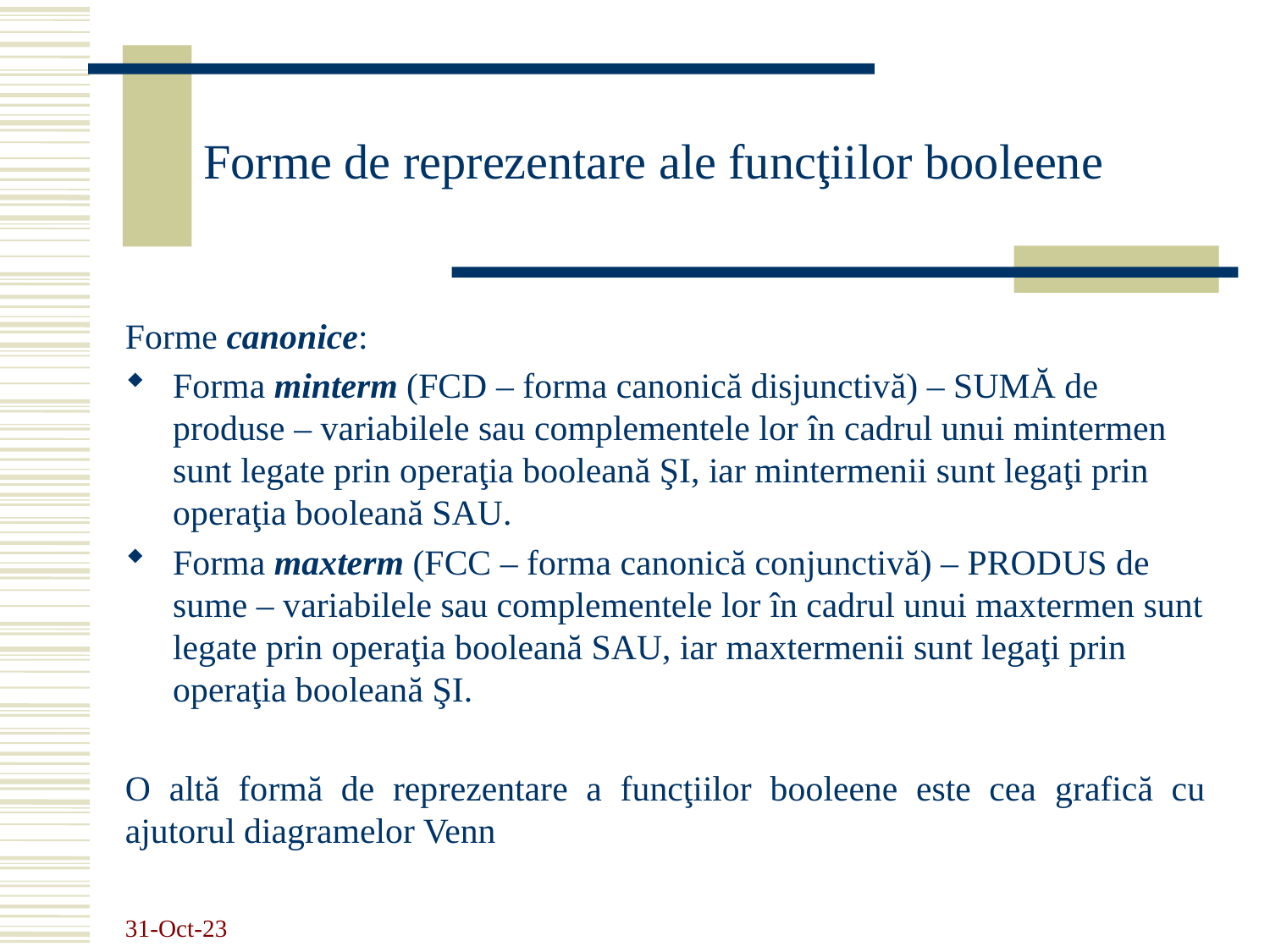

# Forme de reprezentare ale funcţiilor booleene
Forme canonice:
Forma minterm (FCD – forma canonică disjunctivă) – SUMĂ de produse – variabilele sau complementele lor în cadrul unui mintermen sunt legate prin operaţia booleană ŞI, iar mintermenii sunt legaţi prin operaţia booleană SAU.
Forma maxterm (FCC – forma canonică conjunctivă) – PRODUS de sume – variabilele sau complementele lor în cadrul unui maxtermen sunt legate prin operaţia booleană SAU, iar maxtermenii sunt legaţi prin operaţia booleană ŞI.

O altă formă de reprezentare a funcţiilor booleene este cea grafică cu ajutorul diagramelor Venn

31-Oct-23